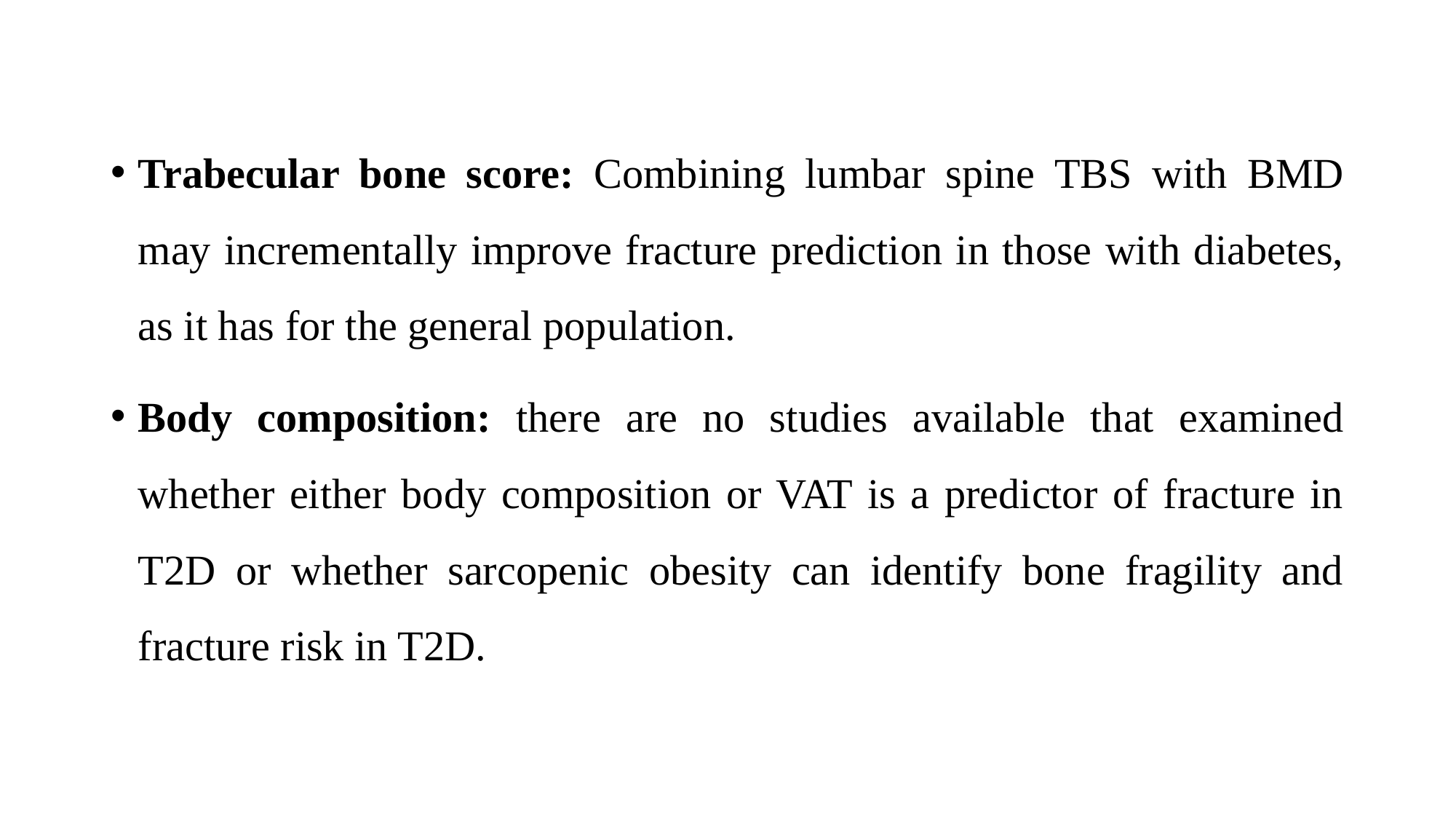

Trabecular bone score: Combining lumbar spine TBS with BMD may incrementally improve fracture prediction in those with diabetes, as it has for the general population.
Body composition: there are no studies available that examined whether either body composition or VAT is a predictor of fracture in T2D or whether sarcopenic obesity can identify bone fragility and fracture risk in T2D.